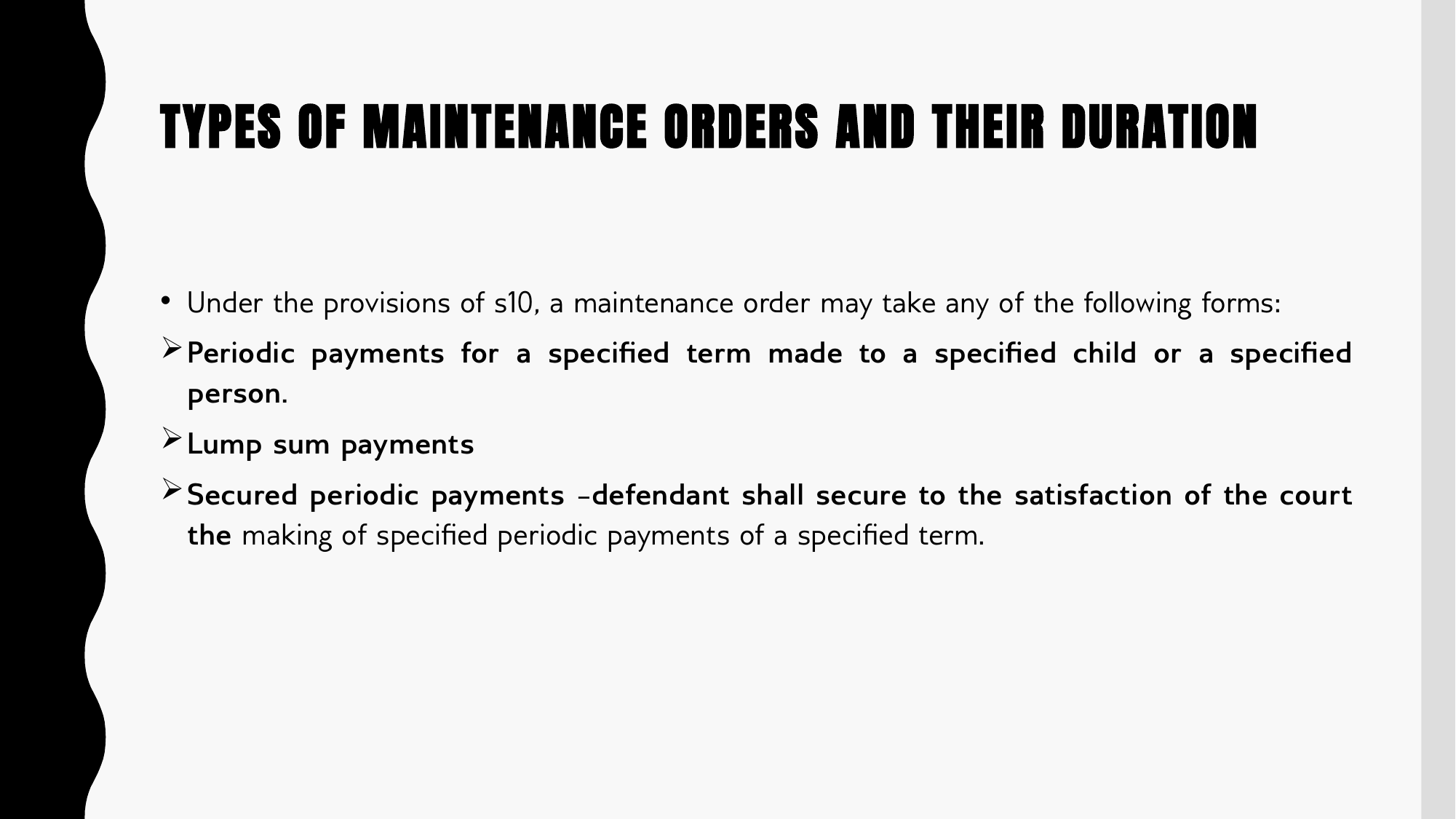

# Types of Maintenance orders and their Duration
Under the provisions of s10, a maintenance order may take any of the following forms:
Periodic payments for a specified term made to a specified child or a specified person.
Lump sum payments
Secured periodic payments –defendant shall secure to the satisfaction of the court the making of specified periodic payments of a specified term.